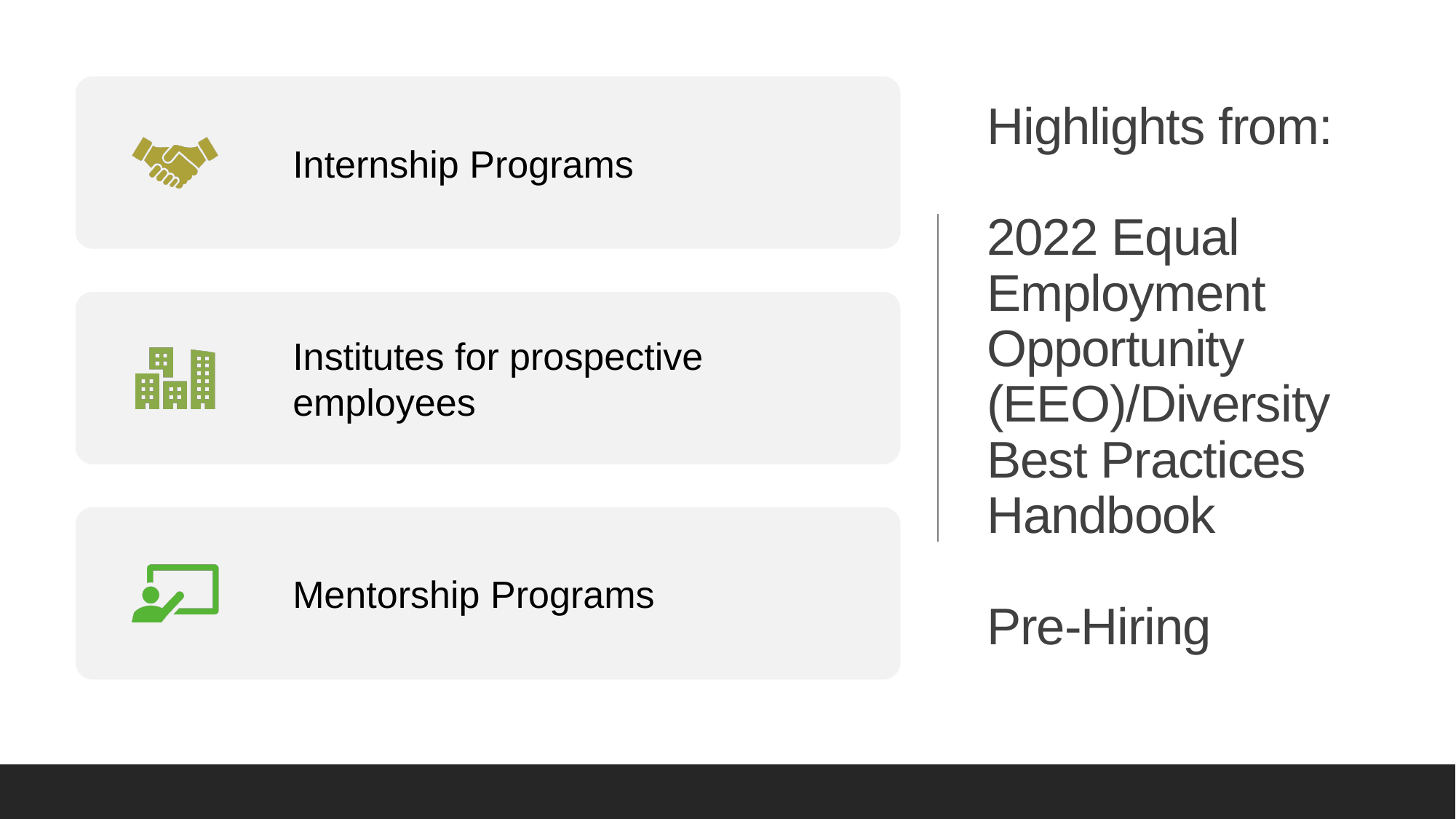

# Highlights from: 2022 Equal Employment Opportunity (EEO)/Diversity Best Practices Handbook Pre-Hiring
Internship Programs
Institutes for prospective employees
Mentorship Programs